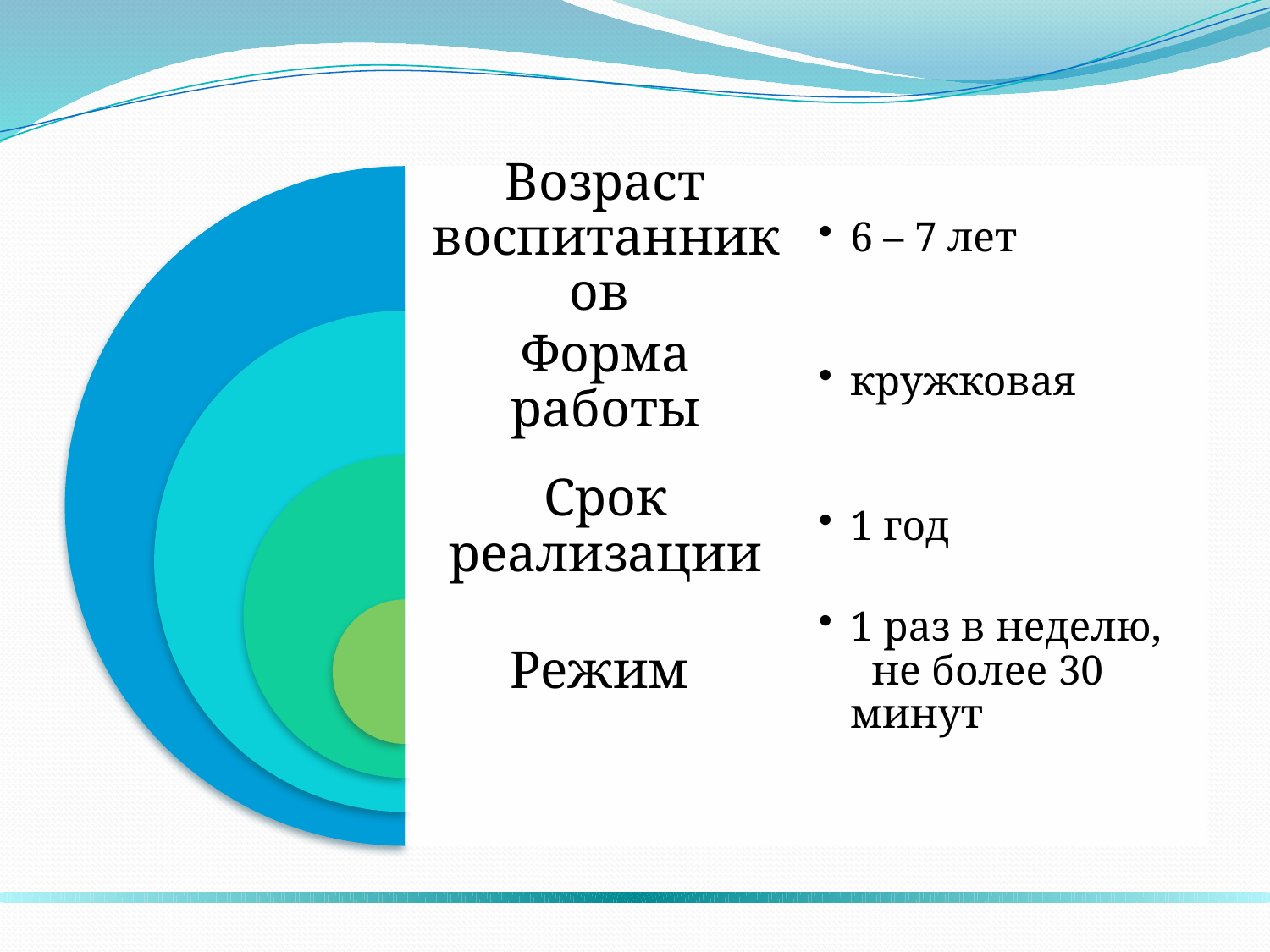

Возраст воспитанников
Форма работы
Срок реализации
Режим
6 – 7 лет
кружковая
1 год
1 раз в неделю,      не более 30 минут